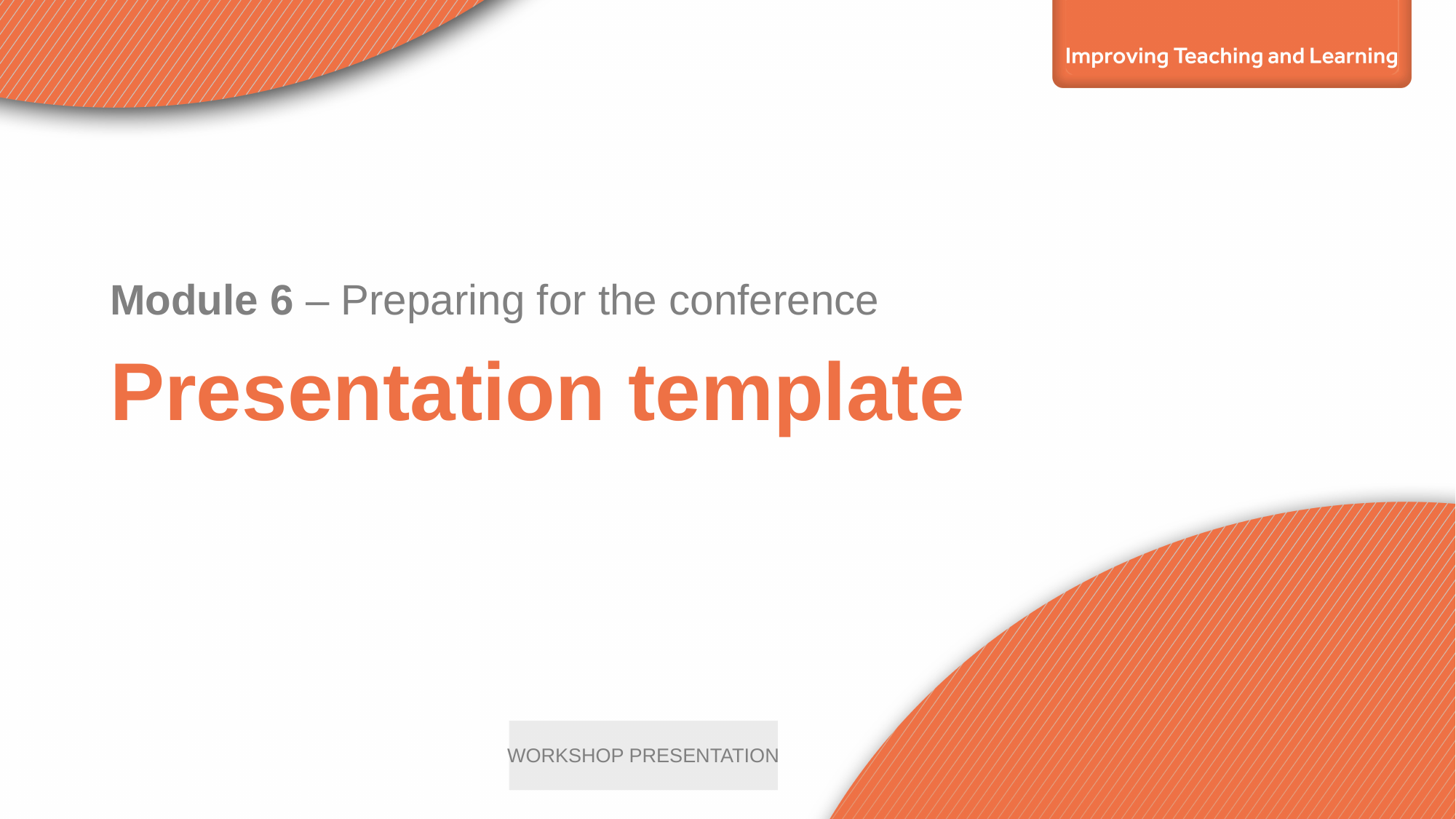

Module 6 – Preparing for the conference
Presentation template

WORKSHOP PRESENTATION